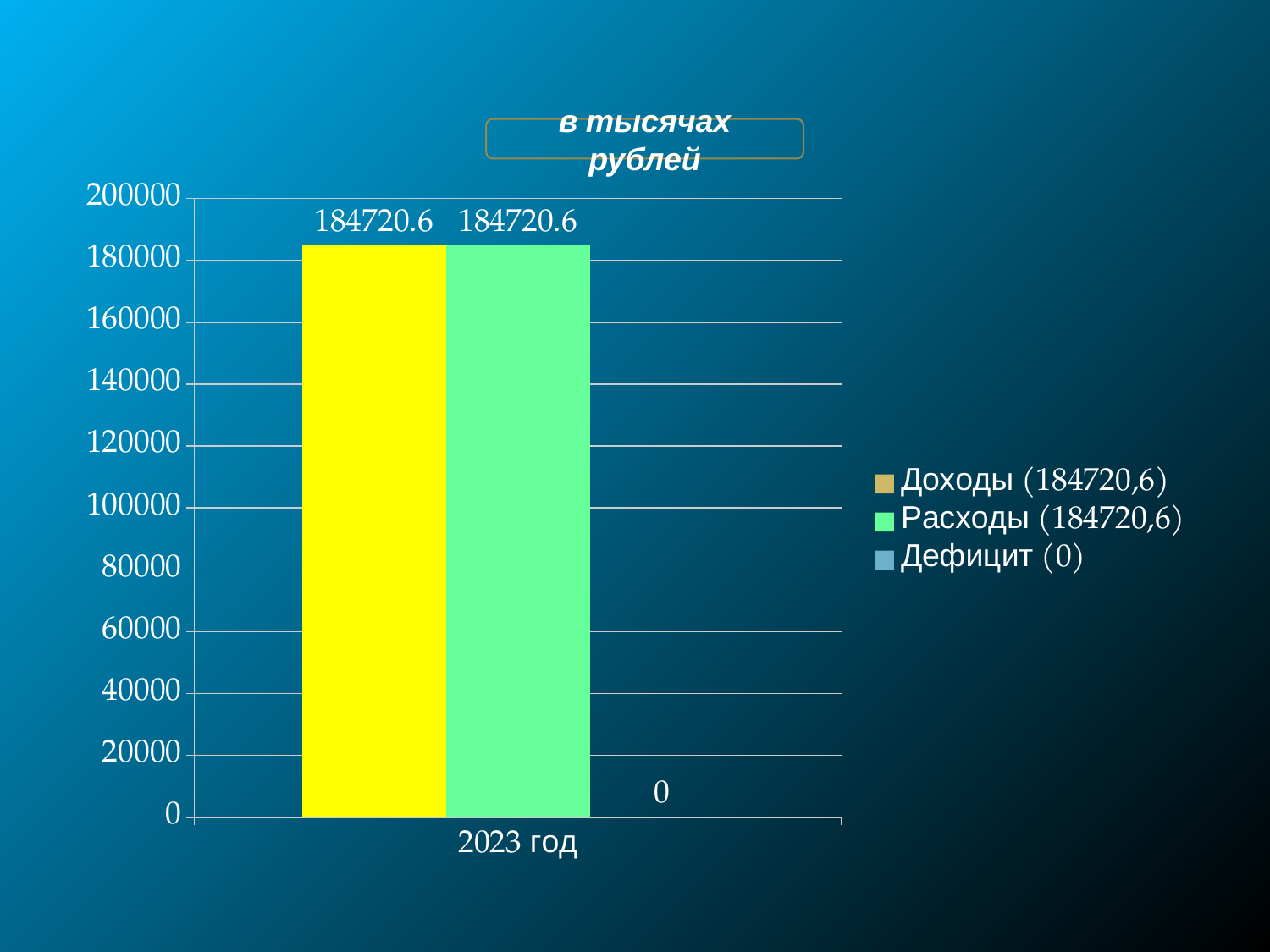

в тысячах рублей

### Chart

| Category | Доходы (184720,6) | Расходы (184720,6) | Дефицит (0) |
|---|---|---|---|
| 2023 год | 184720.6 | 184720.6 | 0.0 |